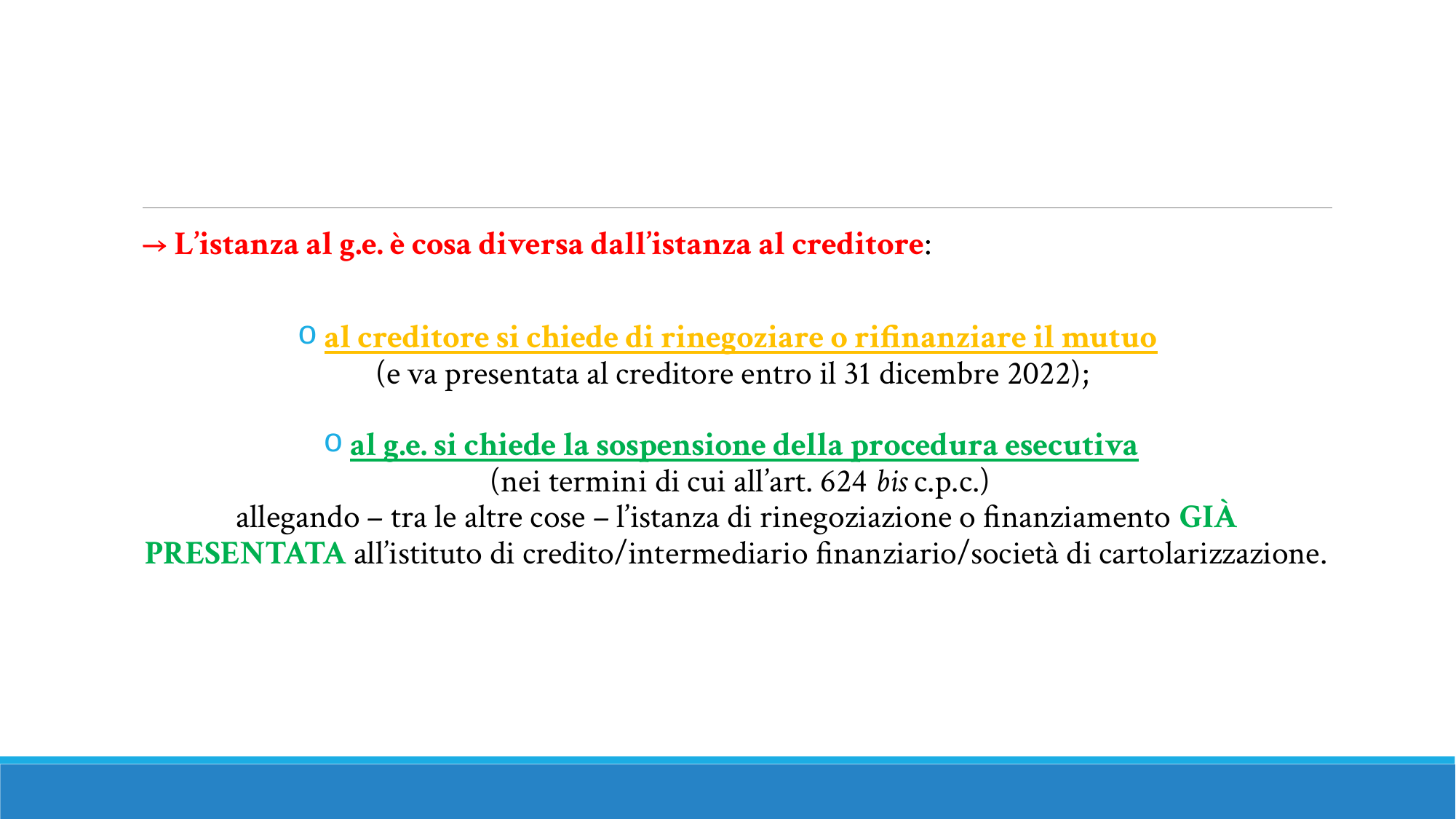

#
→ L’istanza al g.e. è cosa diversa dall’istanza al creditore:

 al creditore si chiede di rinegoziare o rifinanziare il mutuo
(e va presentata al creditore entro il 31 dicembre 2022);

 al g.e. si chiede la sospensione della procedura esecutiva
 (nei termini di cui all’art. 624 bis c.p.c.)
allegando – tra le altre cose – l’istanza di rinegoziazione o finanziamento GIÀ PRESENTATA all’istituto di credito/intermediario finanziario/società di cartolarizzazione.